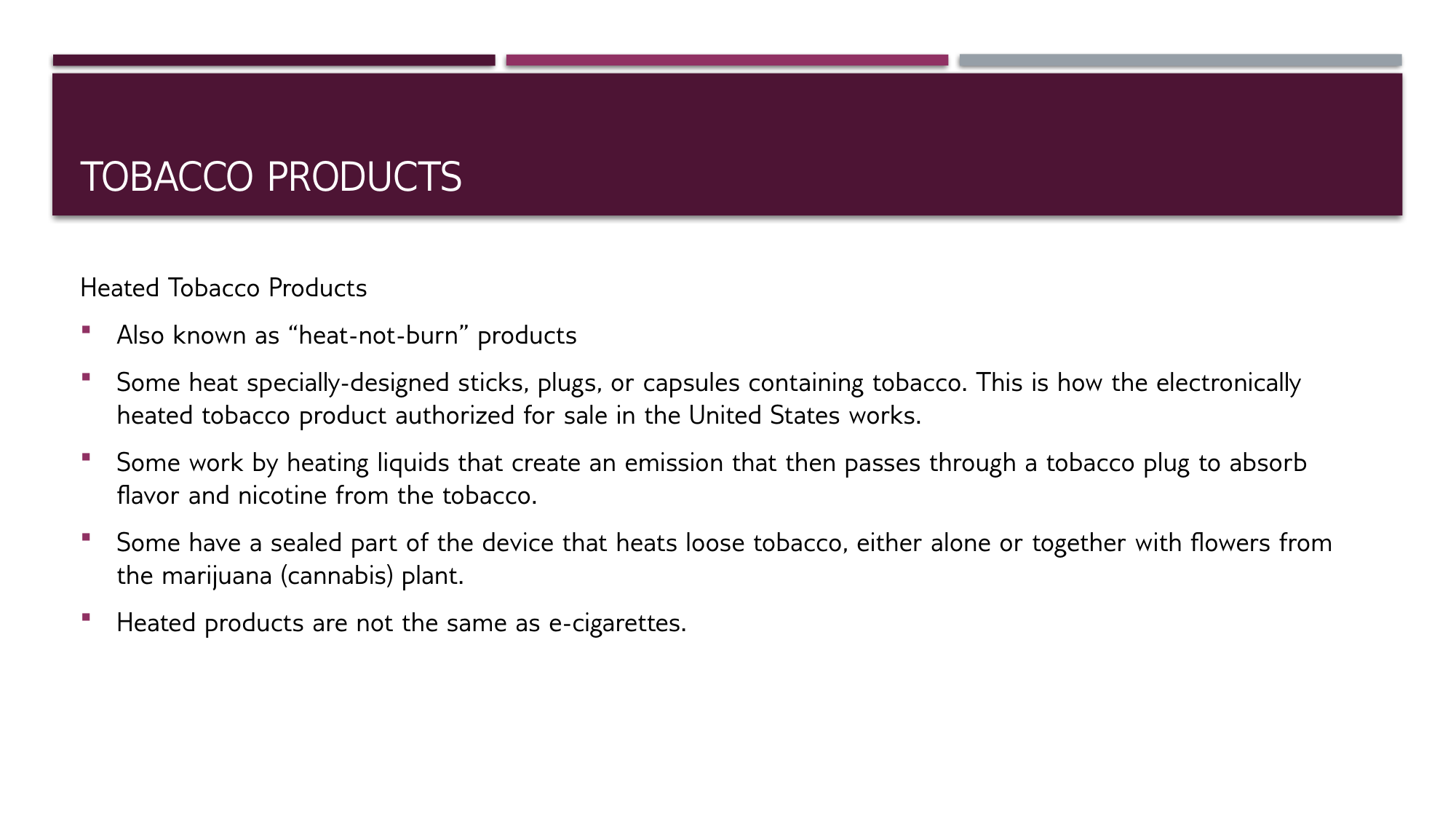

# Tobacco products
Heated Tobacco Products
Also known as “heat-not-burn” products
Some heat specially-designed sticks, plugs, or capsules containing tobacco. This is how the electronically heated tobacco product authorized for sale in the United States works.
Some work by heating liquids that create an emission that then passes through a tobacco plug to absorb flavor and nicotine from the tobacco.
Some have a sealed part of the device that heats loose tobacco, either alone or together with flowers from the marijuana (cannabis) plant.
Heated products are not the same as e-cigarettes.